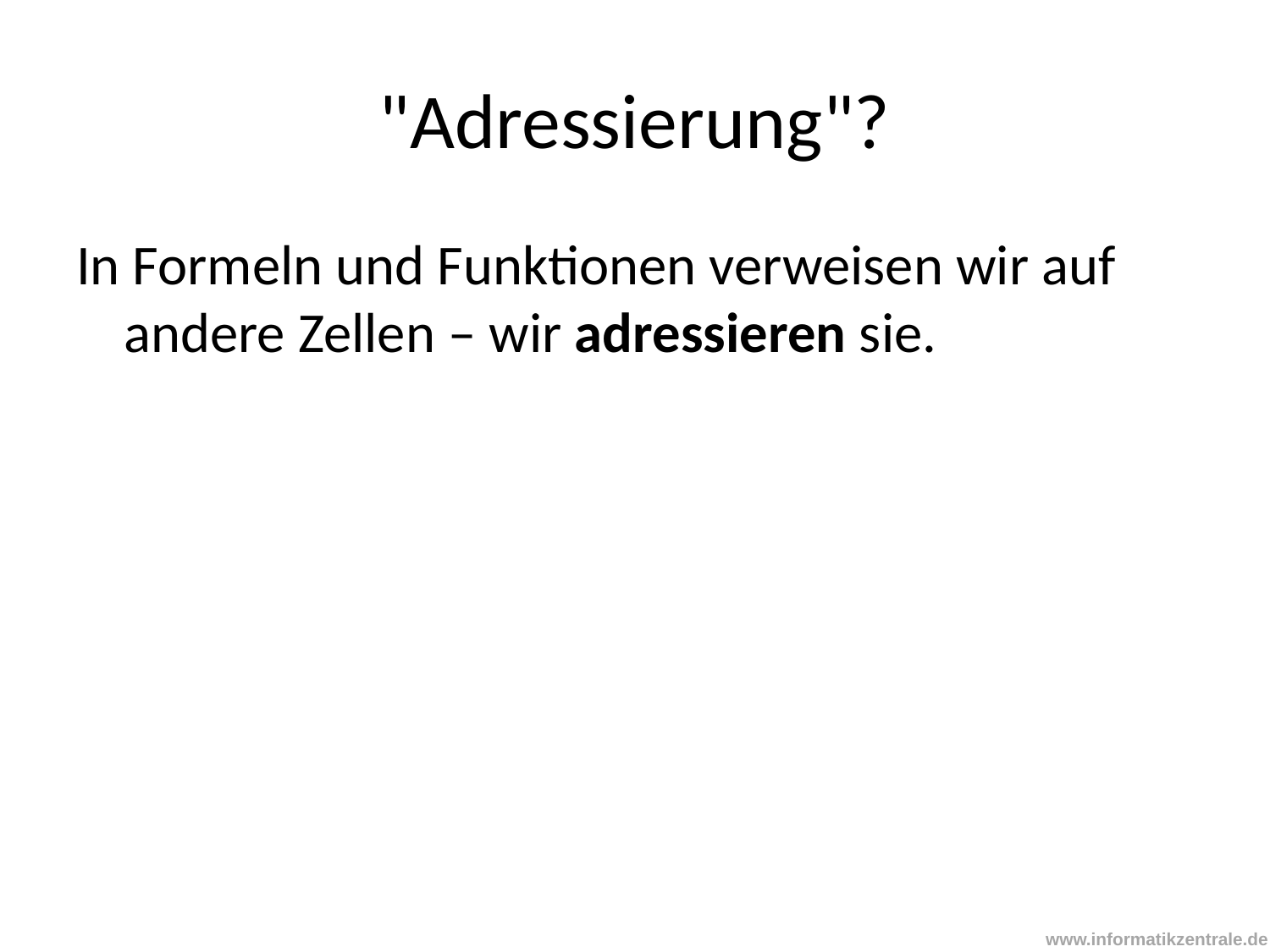

# "Adressierung"?
In Formeln und Funktionen verweisen wir auf andere Zellen – wir adressieren sie.